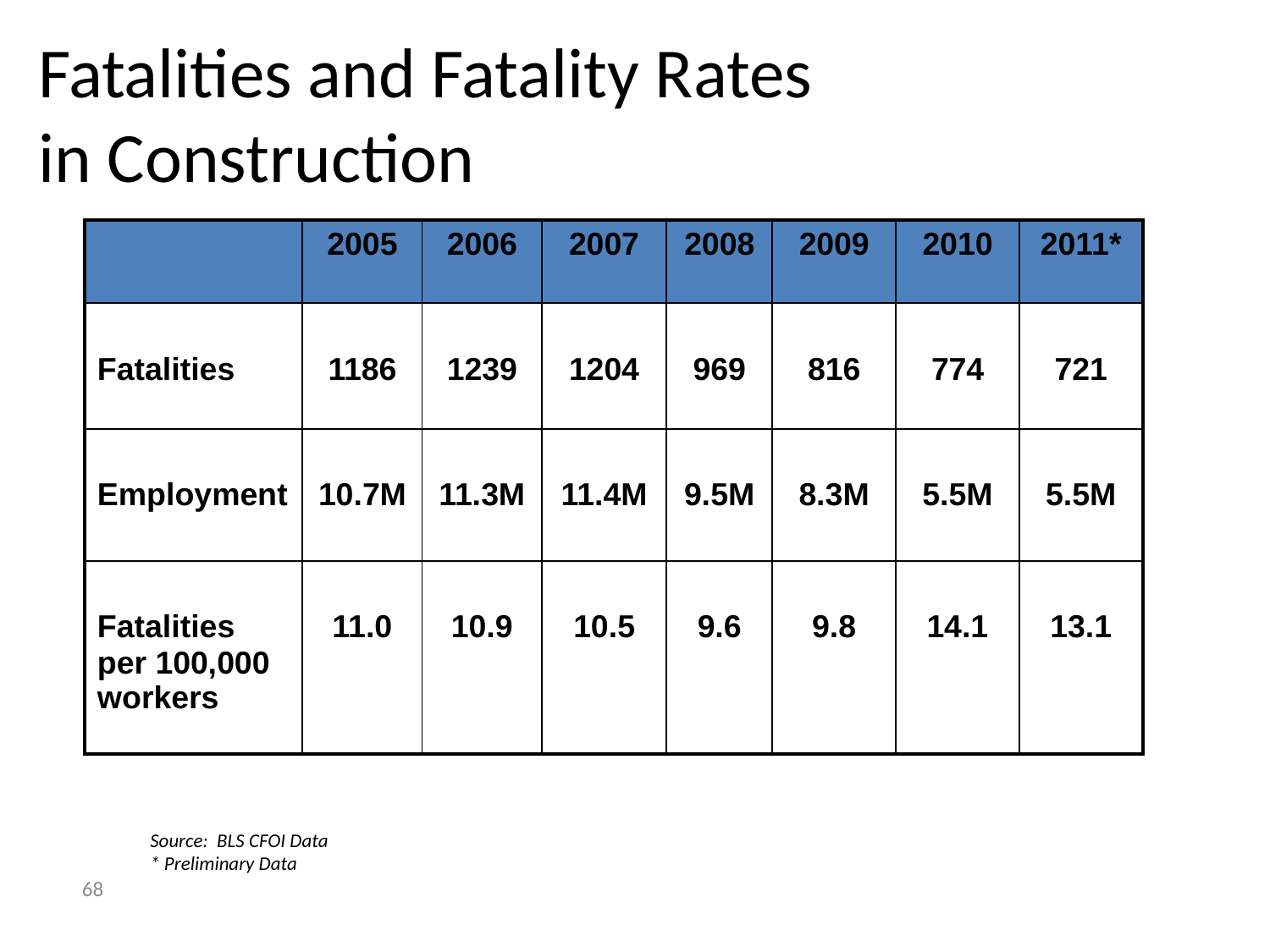

Fatalities and Fatality Rates
in Construction
|  | 2005 | 2006 | 2007 | 2008 | 2009 | 2010 | 2011\* |
| --- | --- | --- | --- | --- | --- | --- | --- |
| Fatalities | 1186 | 1239 | 1204 | 969 | 816 | 774 | 721 |
| Employment | 10.7M | 11.3M | 11.4M | 9.5M | 8.3M | 5.5M | 5.5M |
| Fatalities per 100,000 workers | 11.0 | 10.9 | 10.5 | 9.6 | 9.8 | 14.1 | 13.1 |
Source:  BLS CFOI Data
* Preliminary Data

68